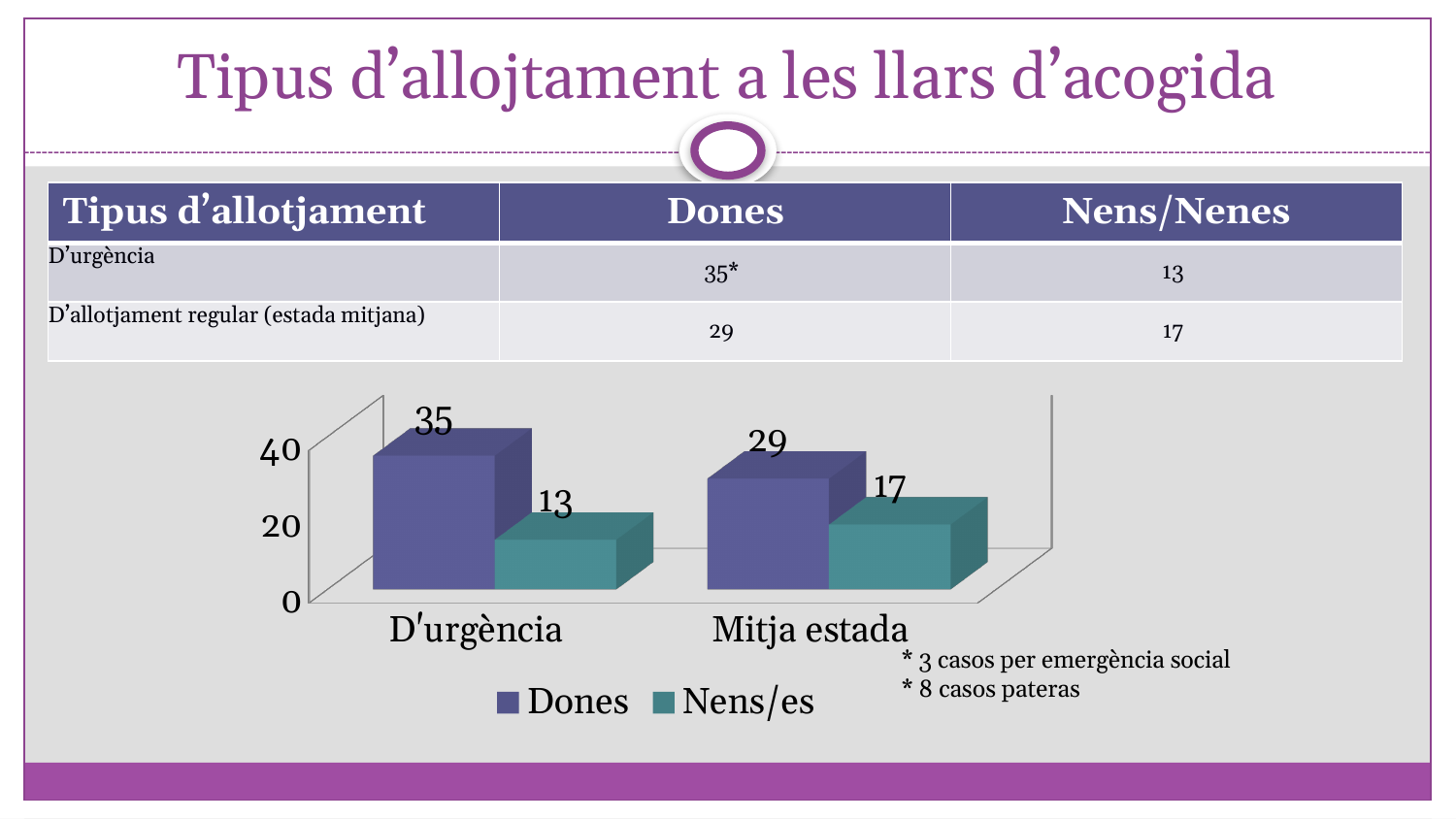

# Tipus d’allojtament a les llars d’acogida
| Tipus d’allotjament | Dones | Nens/Nenes |
| --- | --- | --- |
| D’urgència | 35\* | 13 |
| D’allotjament regular (estada mitjana) | 29 | 17 |

[unsupported chart]

* 3 casos per emergència social
* 8 casos pateras